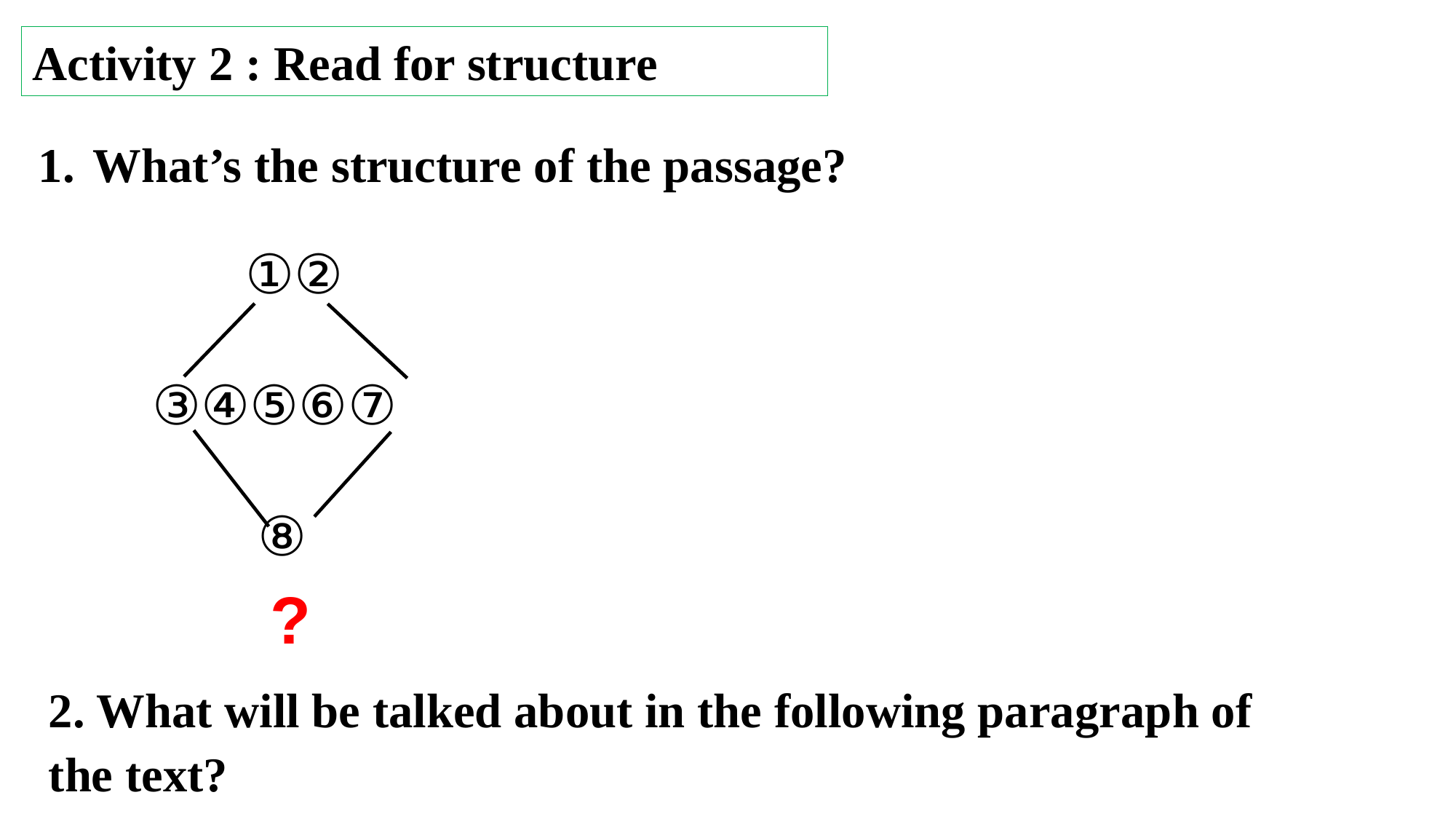

Activity 2 : Read for structure

What’s the structure of the passage?

①②

  ③④⑤⑥⑦

         ⑧

?

2. What will be talked about in the following paragraph of
the text?